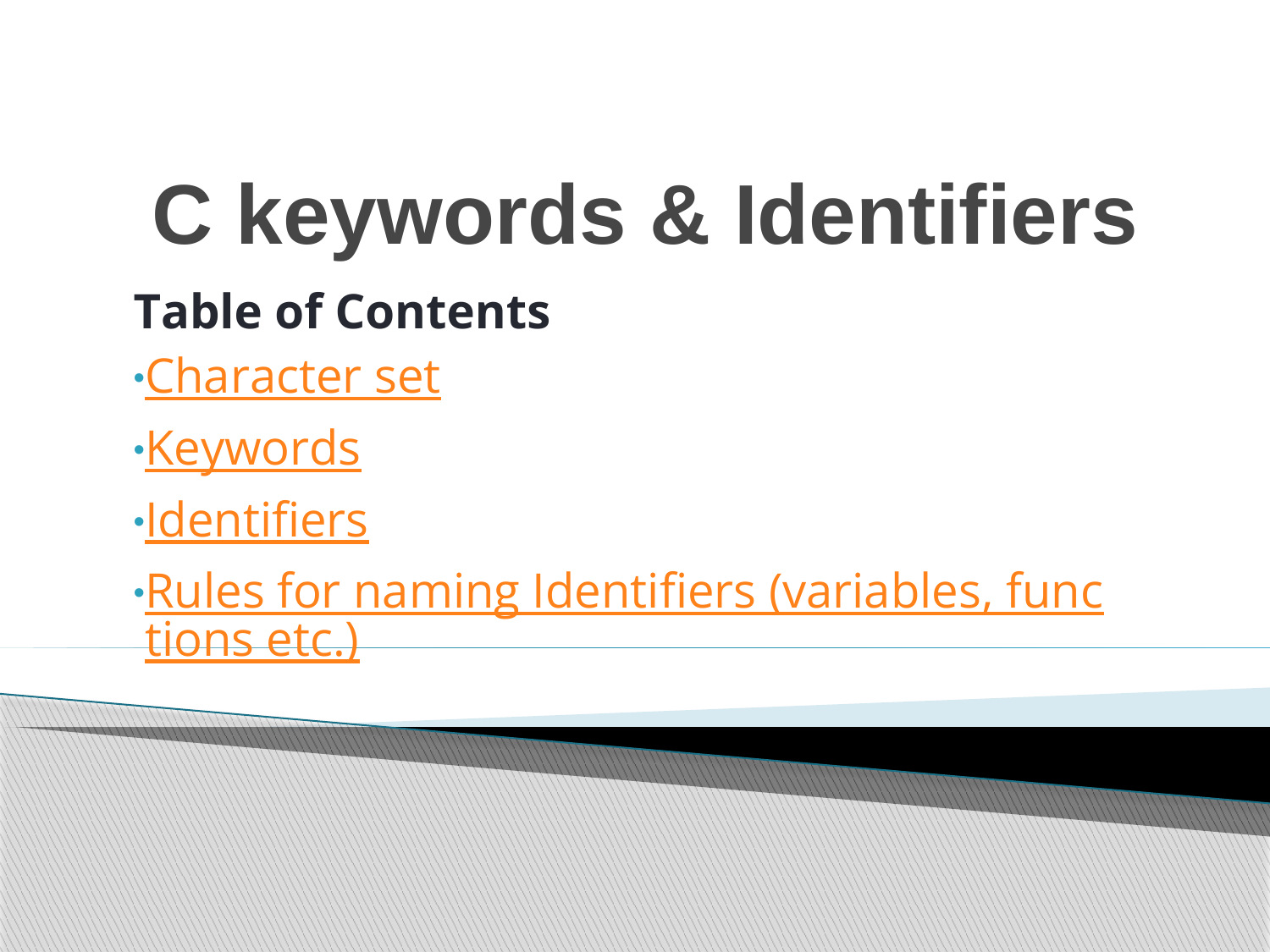

# C keywords & Identifiers
Table of Contents
Character set
Keywords
Identifiers
Rules for naming Identifiers (variables, functions etc.)